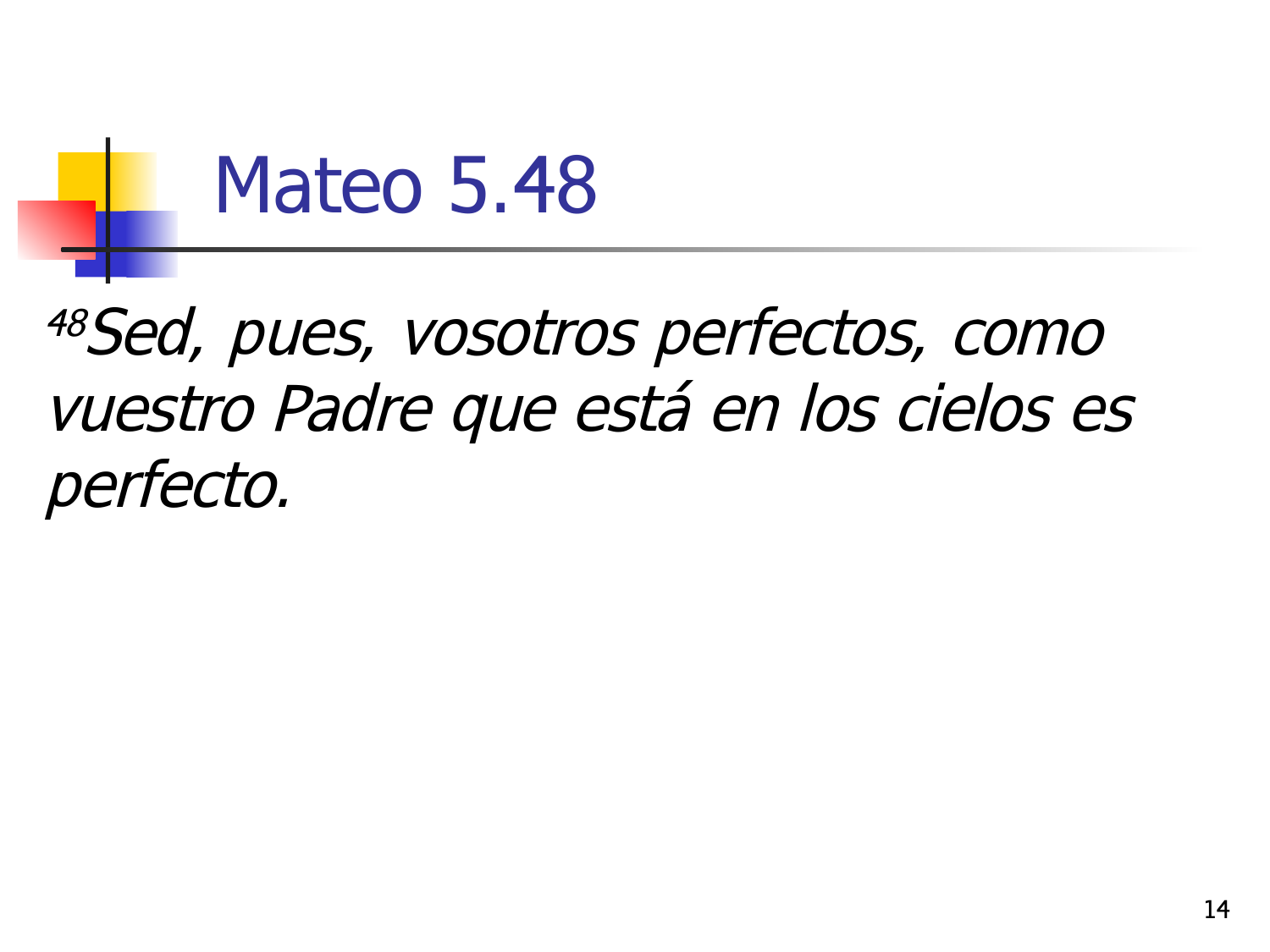

# Mateo 5.48
48Sed, pues, vosotros perfectos, como vuestro Padre que está en los cielos es perfecto.
14